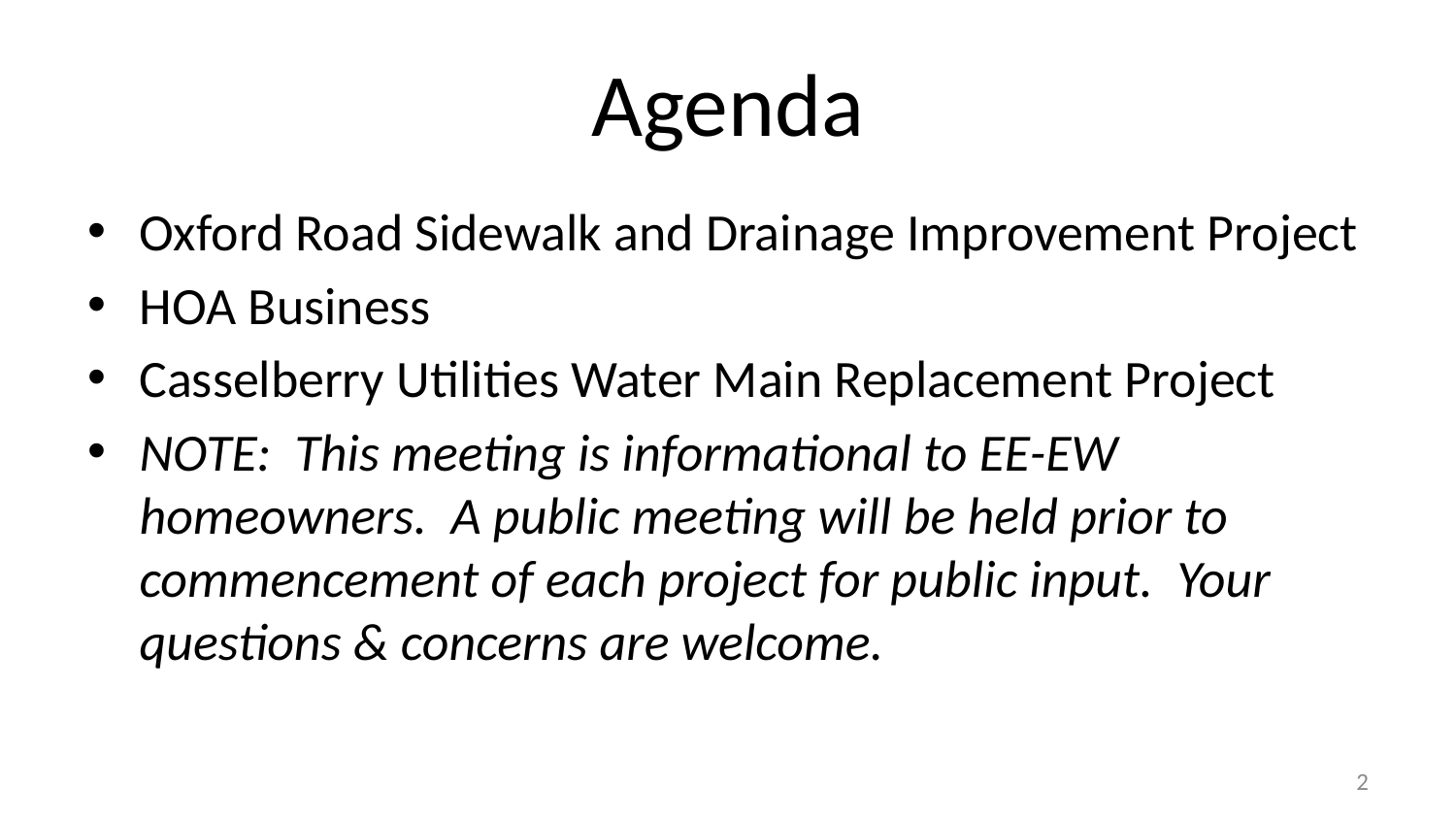

# Agenda
Oxford Road Sidewalk and Drainage Improvement Project
HOA Business
Casselberry Utilities Water Main Replacement Project
NOTE:  This meeting is informational to EE-EW homeowners.  A public meeting will be held prior to commencement of each project for public input.  Your questions & concerns are welcome.
2